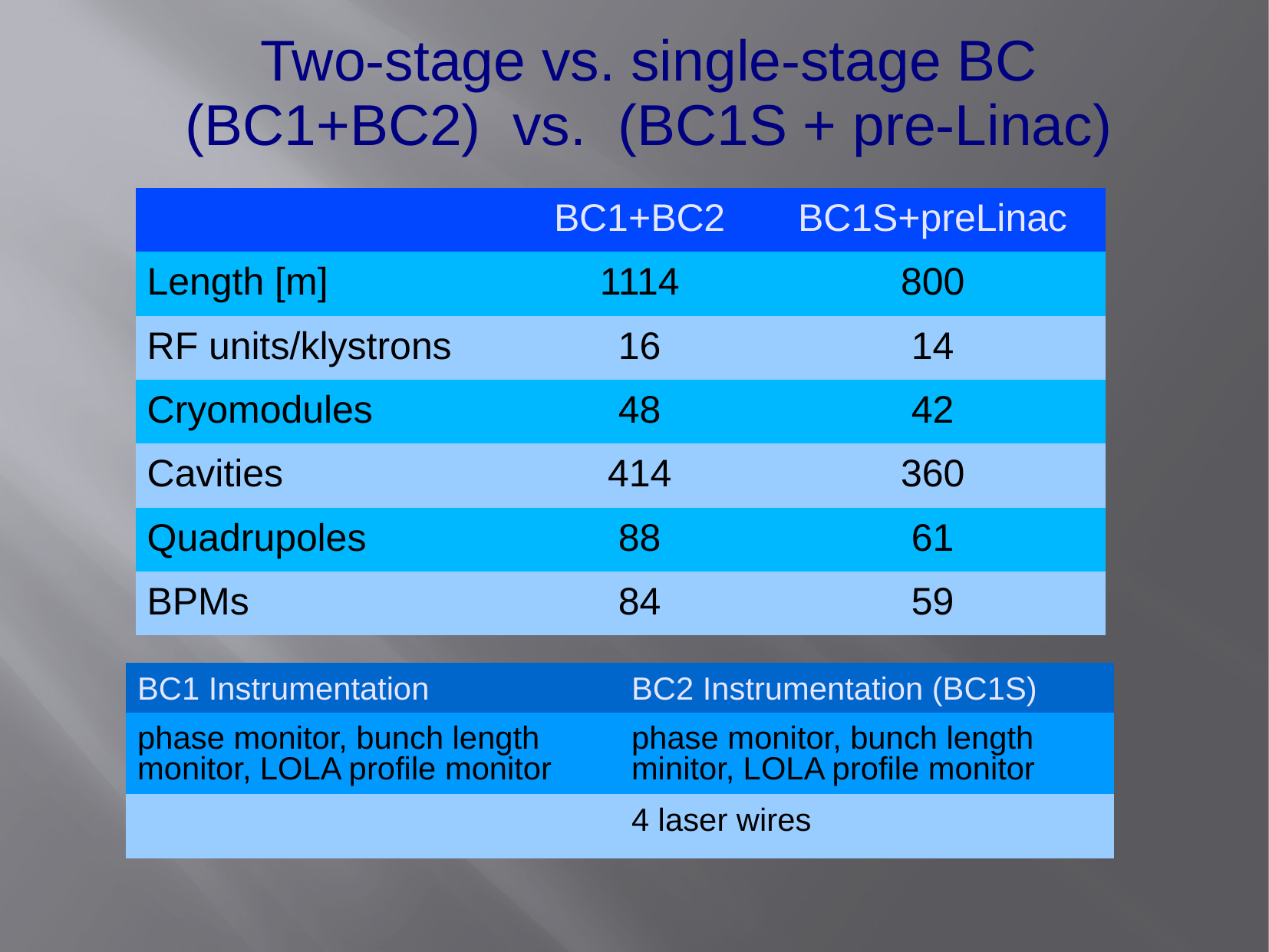

Two-stage vs. single-stage BC
(BC1+BC2)  vs.  (BC1S + pre-Linac)
|  | BC1+BC2 | BC1S+preLinac |
| --- | --- | --- |
| Length [m] | 1114 | 800 |
| RF units/klystrons | 16 | 14 |
| Cryomodules | 48 | 42 |
| Cavities | 414 | 360 |
| Quadrupoles | 88 | 61 |
| BPMs | 84 | 59 |
| BC1 Instrumentation | BC2 Instrumentation (BC1S) |
| --- | --- |
| phase monitor, bunch length monitor, LOLA profile monitor | phase monitor, bunch length minitor, LOLA profile monitor |
|  | 4 laser wires |